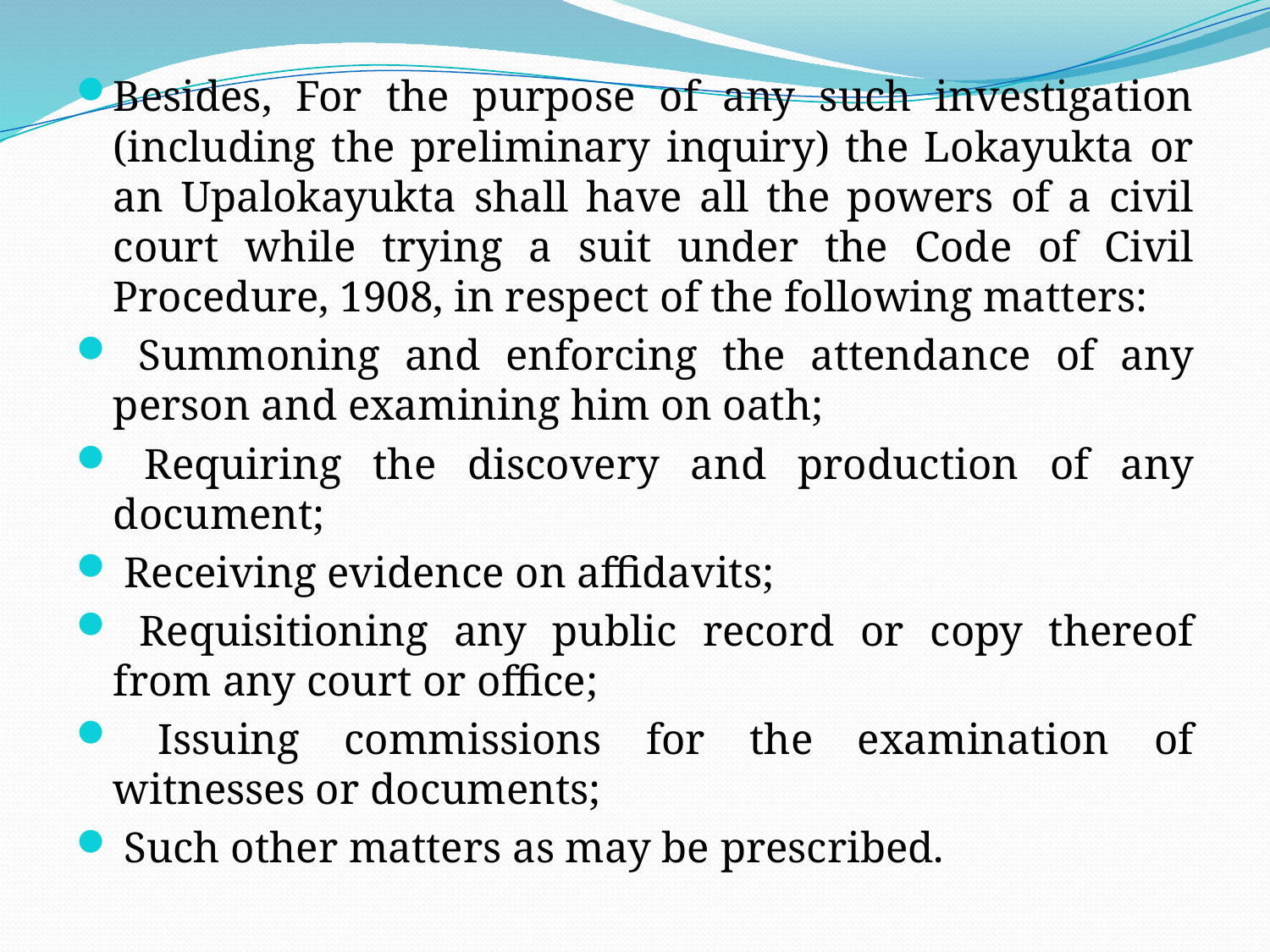

Besides, For the purpose of any such investigation (including the preliminary inquiry) the Lokayukta or an Upalokayukta shall have all the powers of a civil court while trying a suit under the Code of Civil Procedure, 1908, in respect of the following matters:
 Summoning and enforcing the attendance of any person and examining him on oath;
 Requiring the discovery and production of any document;
 Receiving evidence on affidavits;
 Requisitioning any public record or copy thereof from any court or office;
 Issuing commissions for the examination of witnesses or documents;
 Such other matters as may be prescribed.